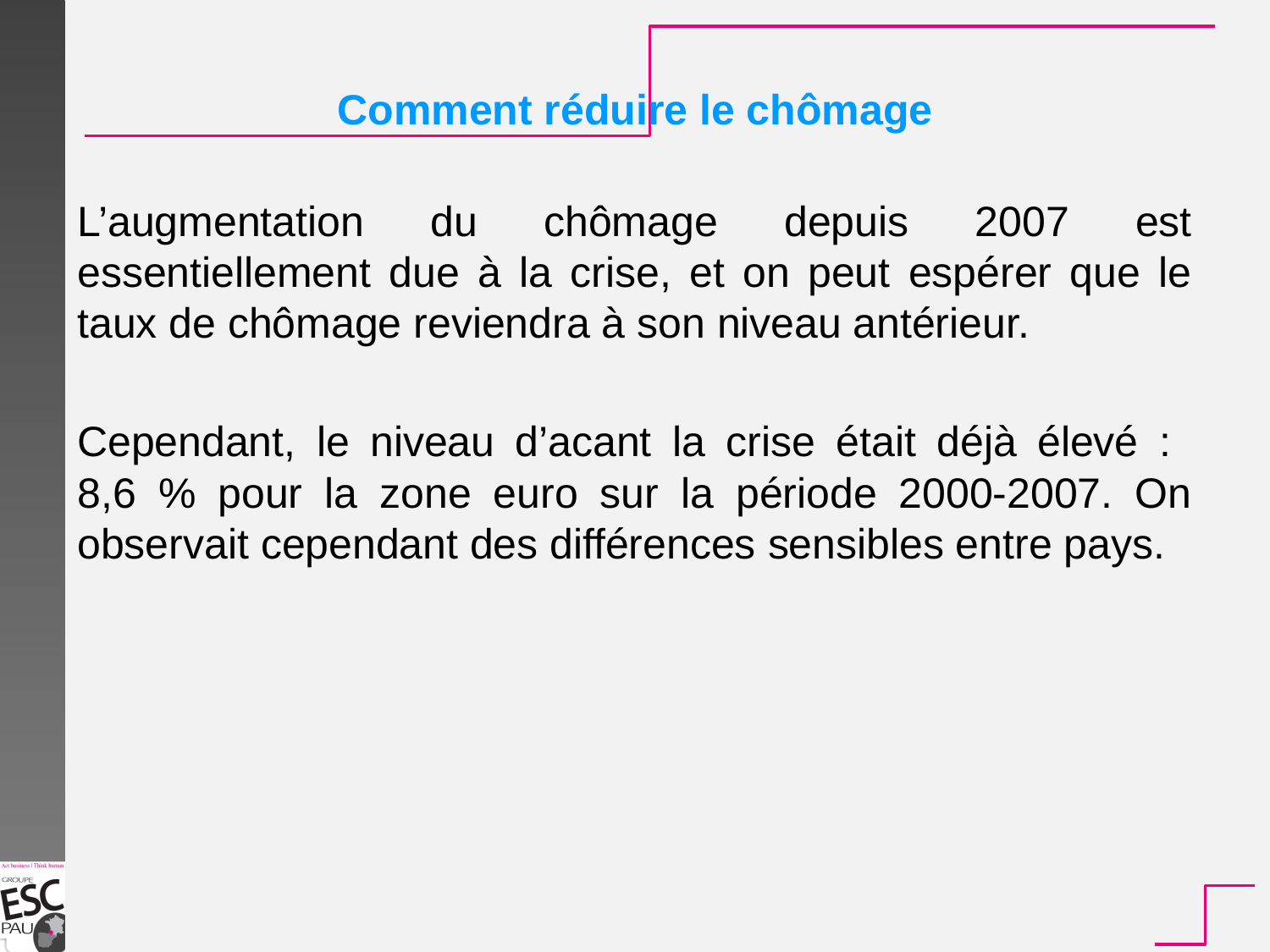

Comment réduire le chômage
L’augmentation du chômage depuis 2007 est essentiellement due à la crise, et on peut espérer que le taux de chômage reviendra à son niveau antérieur.

Cependant, le niveau d’acant la crise était déjà élevé :
8,6 % pour la zone euro sur la période 2000-2007. On observait cependant des différences sensibles entre pays.